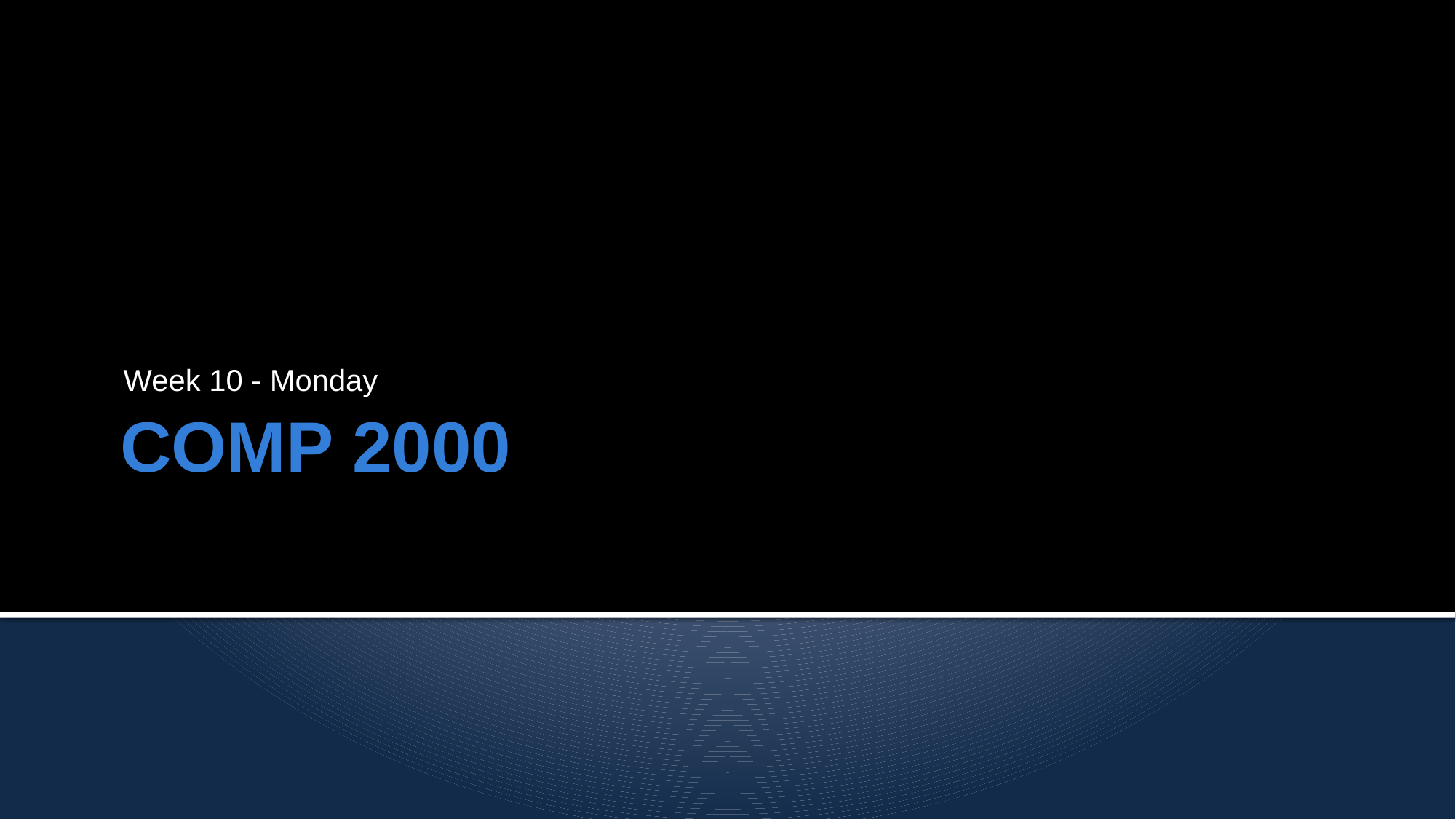

Week 10 - Monday
# COMP 2000